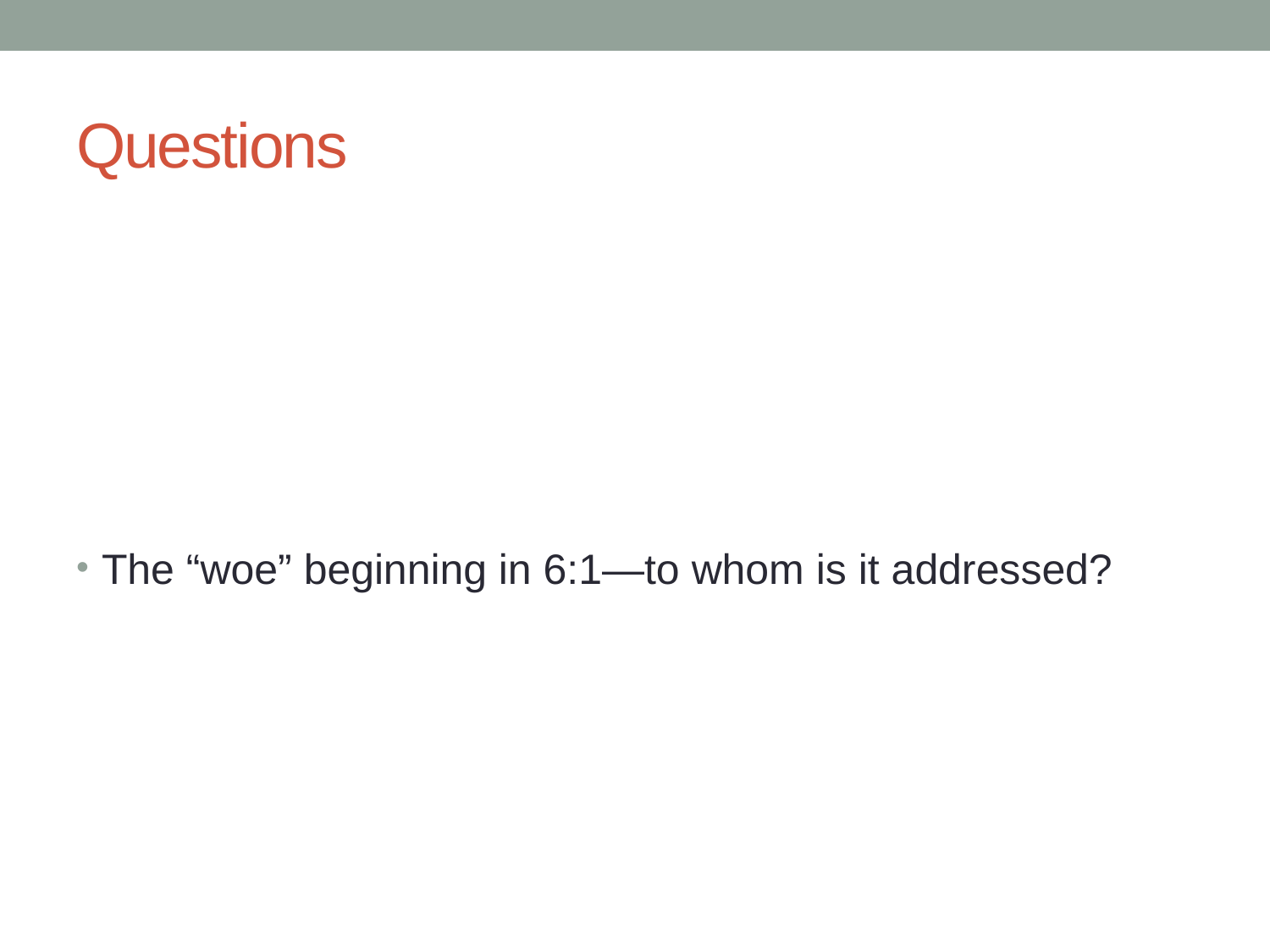

# Questions
The “woe” beginning in 6:1—to whom is it addressed?